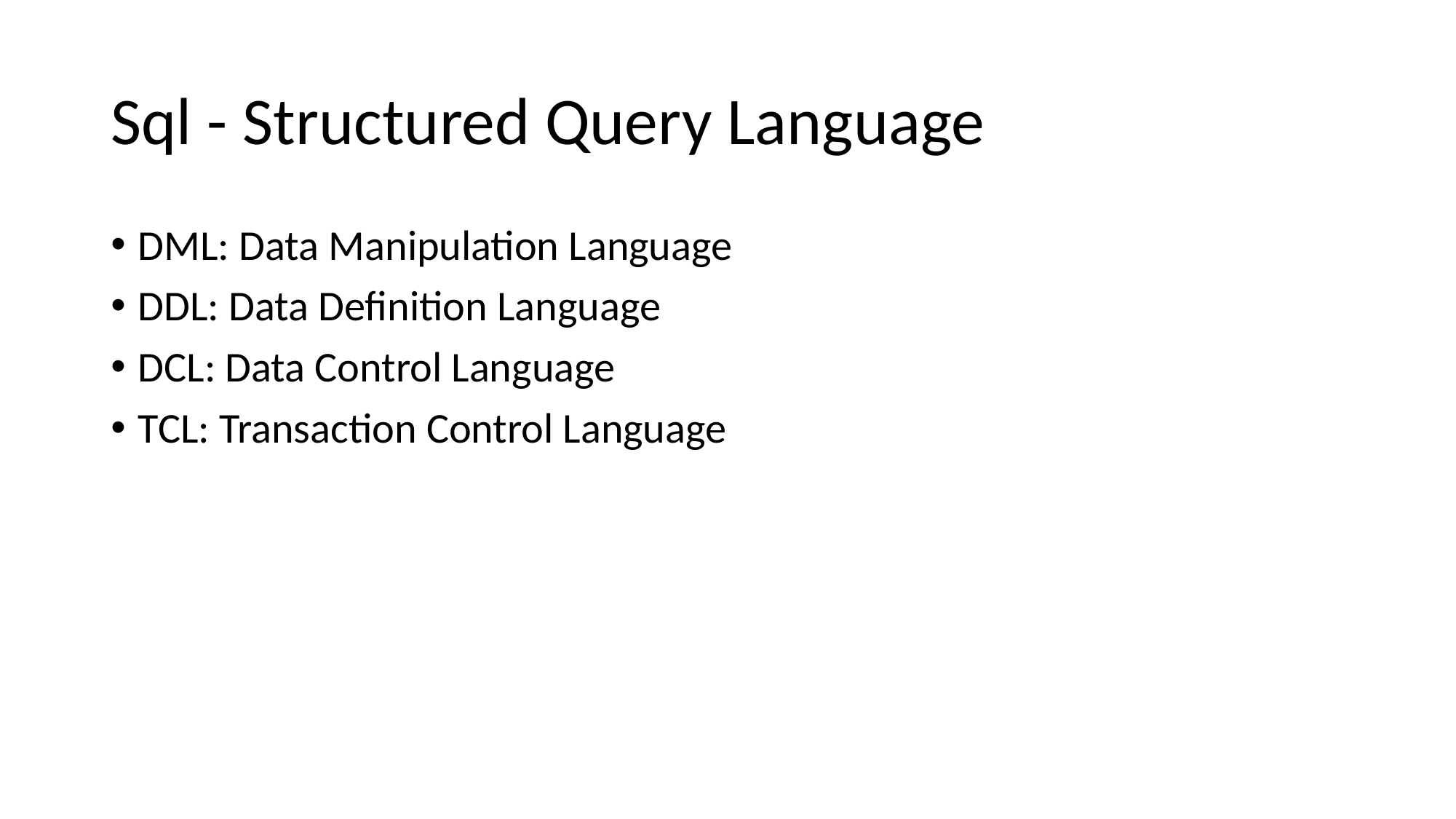

# Sql - Structured Query Language
DML: Data Manipulation Language
DDL: Data Definition Language
DCL: Data Control Language
TCL: Transaction Control Language